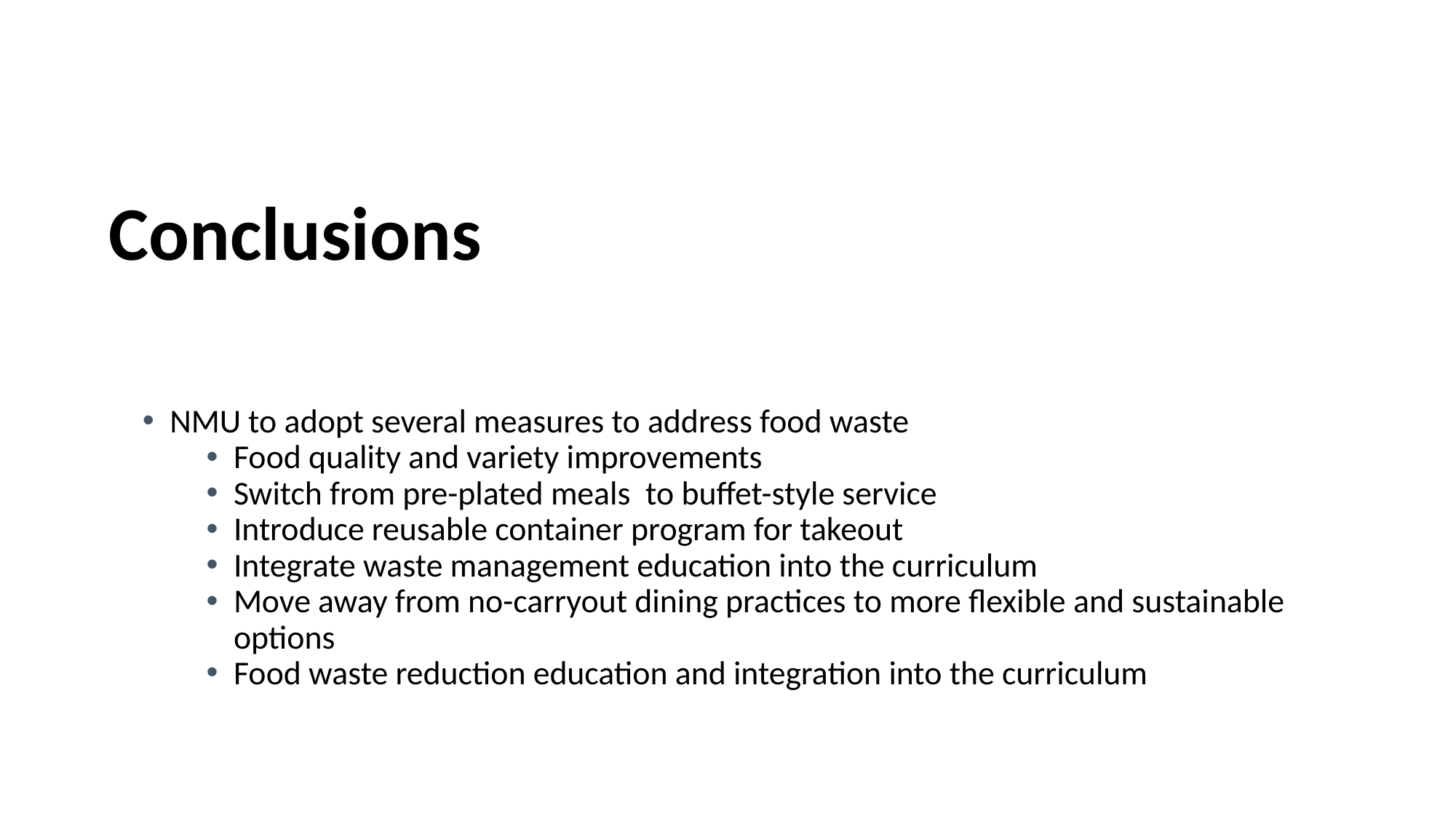

# Conclusions
NMU to adopt several measures to address food waste
Food quality and variety improvements
Switch from pre-plated meals  to buffet-style service
Introduce reusable container program for takeout
Integrate waste management education into the curriculum
Move away from no-carryout dining practices to more flexible and sustainable options
Food waste reduction education and integration into the curriculum